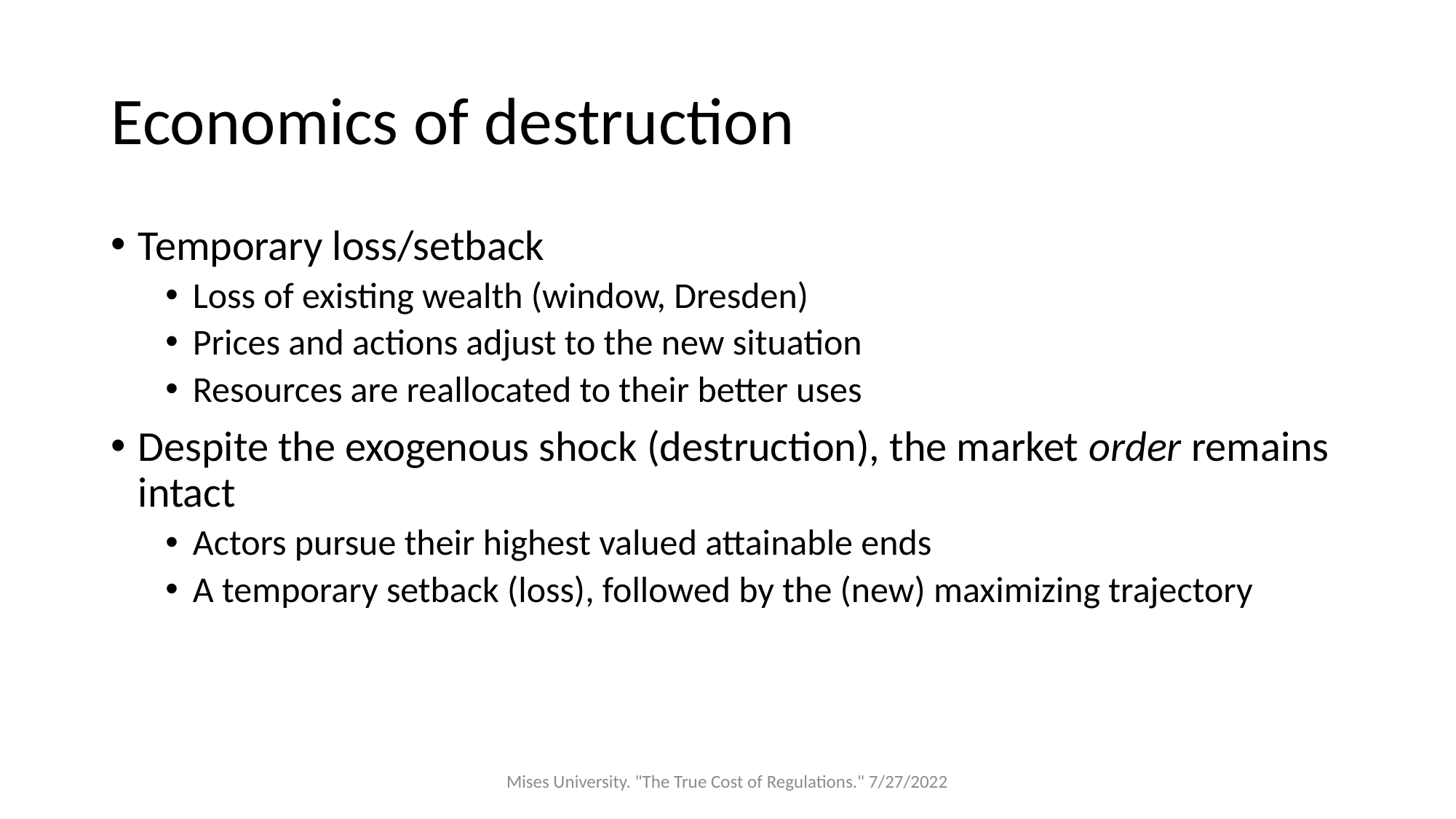

# Economics of destruction
Temporary loss/setback
Loss of existing wealth (window, Dresden)
Prices and actions adjust to the new situation
Resources are reallocated to their better uses
Despite the exogenous shock (destruction), the market order remains intact
Actors pursue their highest valued attainable ends
A temporary setback (loss), followed by the (new) maximizing trajectory

Mises University. "The True Cost of Regulations." 7/27/2022